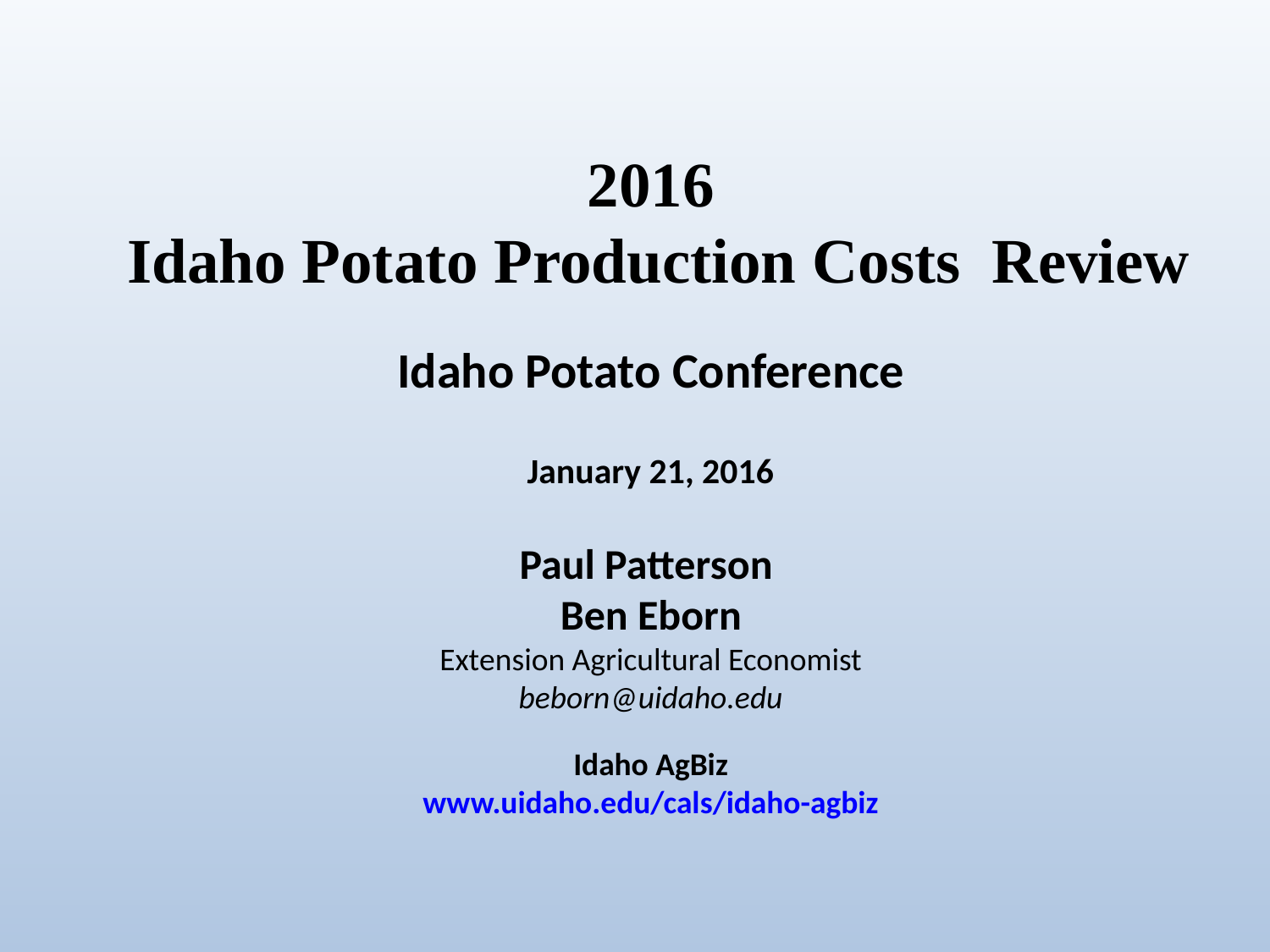

2016
 Idaho Potato Production Costs  Review

Idaho Potato Conference

January 21, 2016

Paul Patterson
Ben Eborn
Extension Agricultural Economist
beborn@uidaho.edu
Idaho AgBiz
www.uidaho.edu/cals/idaho-agbiz